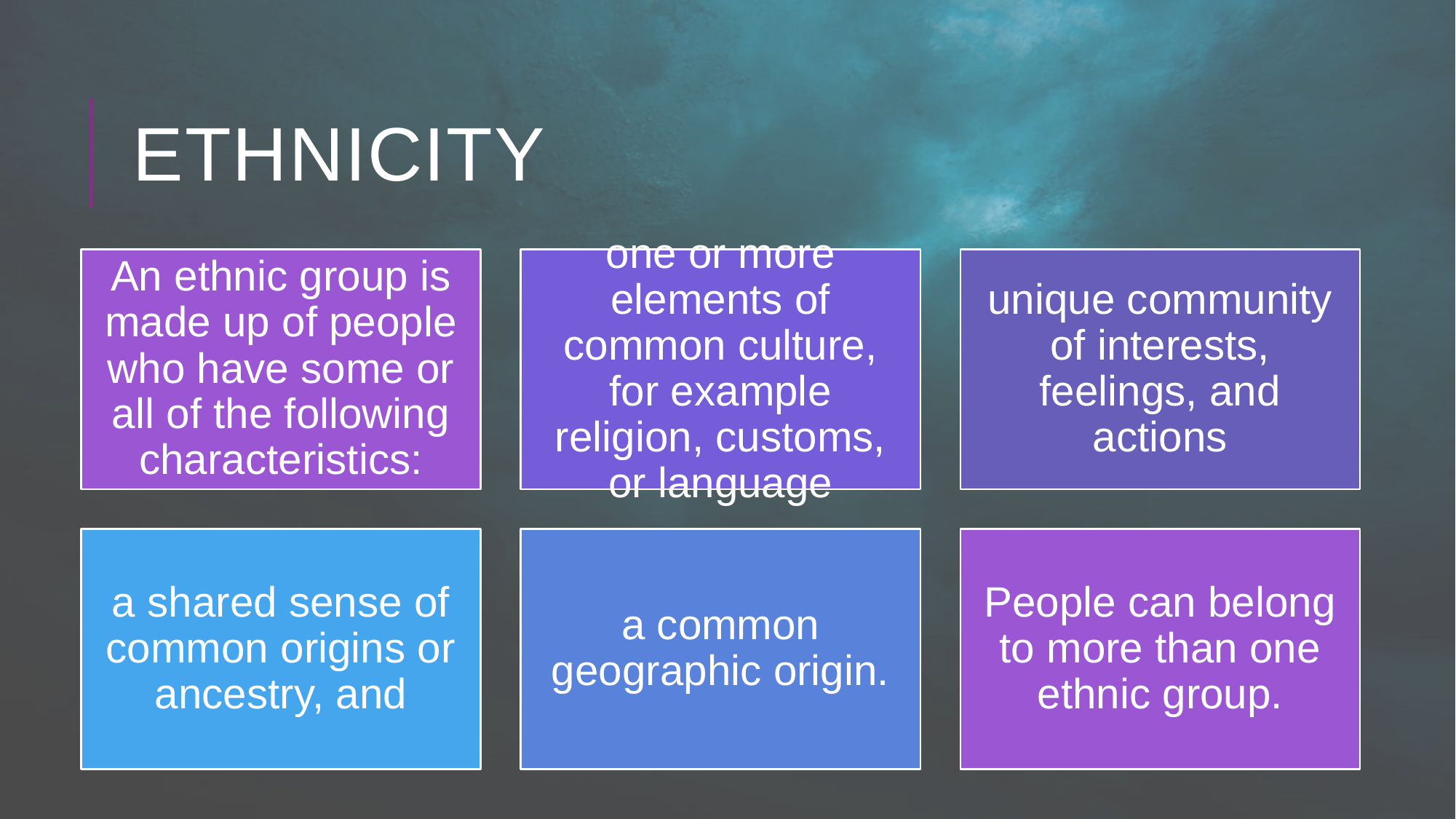

# Ethnicity
An ethnic group is made up of people who have some or all of the following characteristics:
one or more elements of common culture, for example religion, customs, or language
unique community of interests, feelings, and actions
a shared sense of common origins or ancestry, and
a common geographic origin.
People can belong to more than one ethnic group.